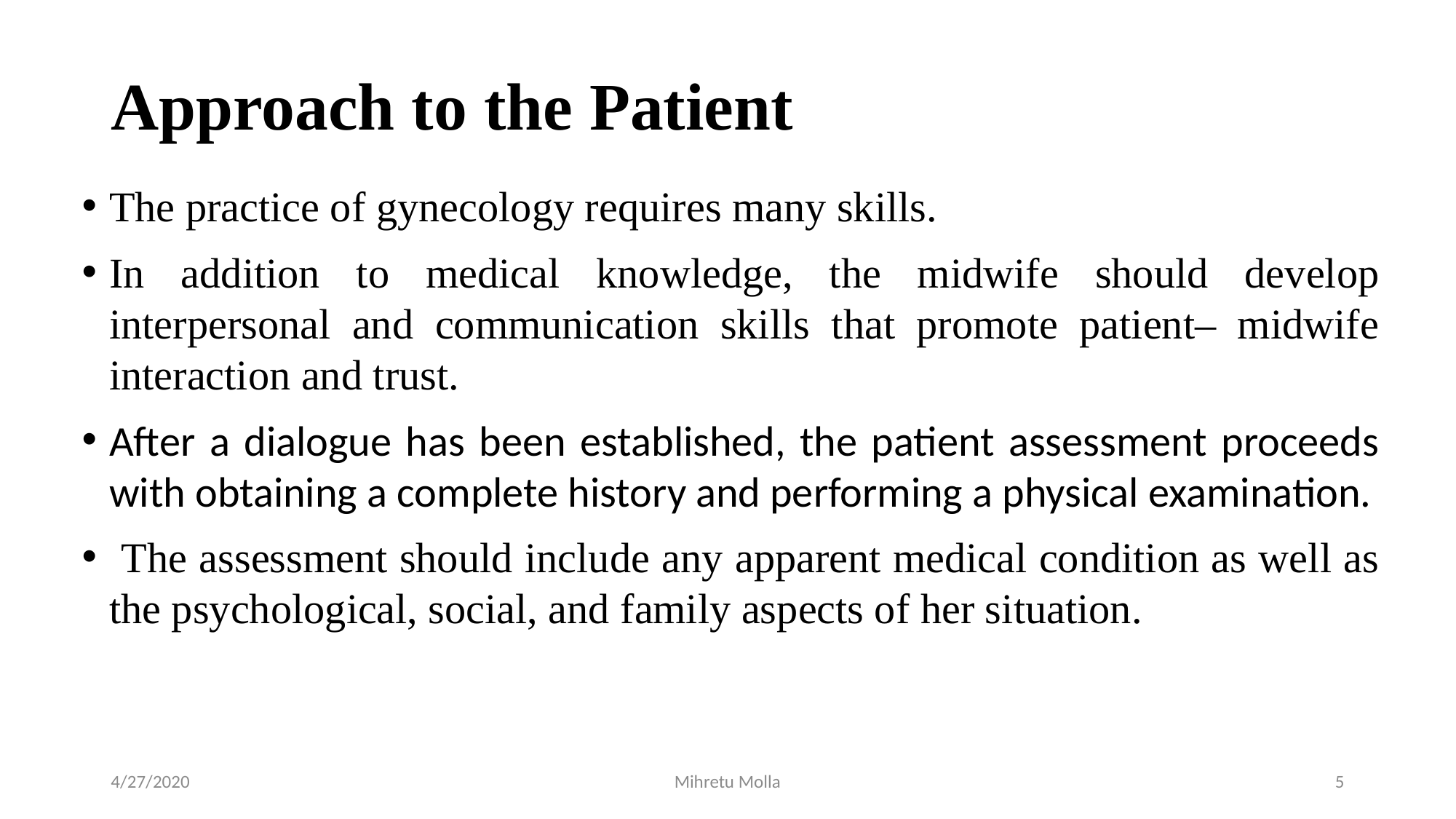

# Approach to the Patient
The practice of gynecology requires many skills.
In addition to medical knowledge, the midwife should develop interpersonal and communication skills that promote patient– midwife interaction and trust.
After a dialogue has been established, the patient assessment proceeds with obtaining a complete history and performing a physical examination.
 The assessment should include any apparent medical condition as well as the psychological, social, and family aspects of her situation.

4/27/2020
Mihretu Molla
5